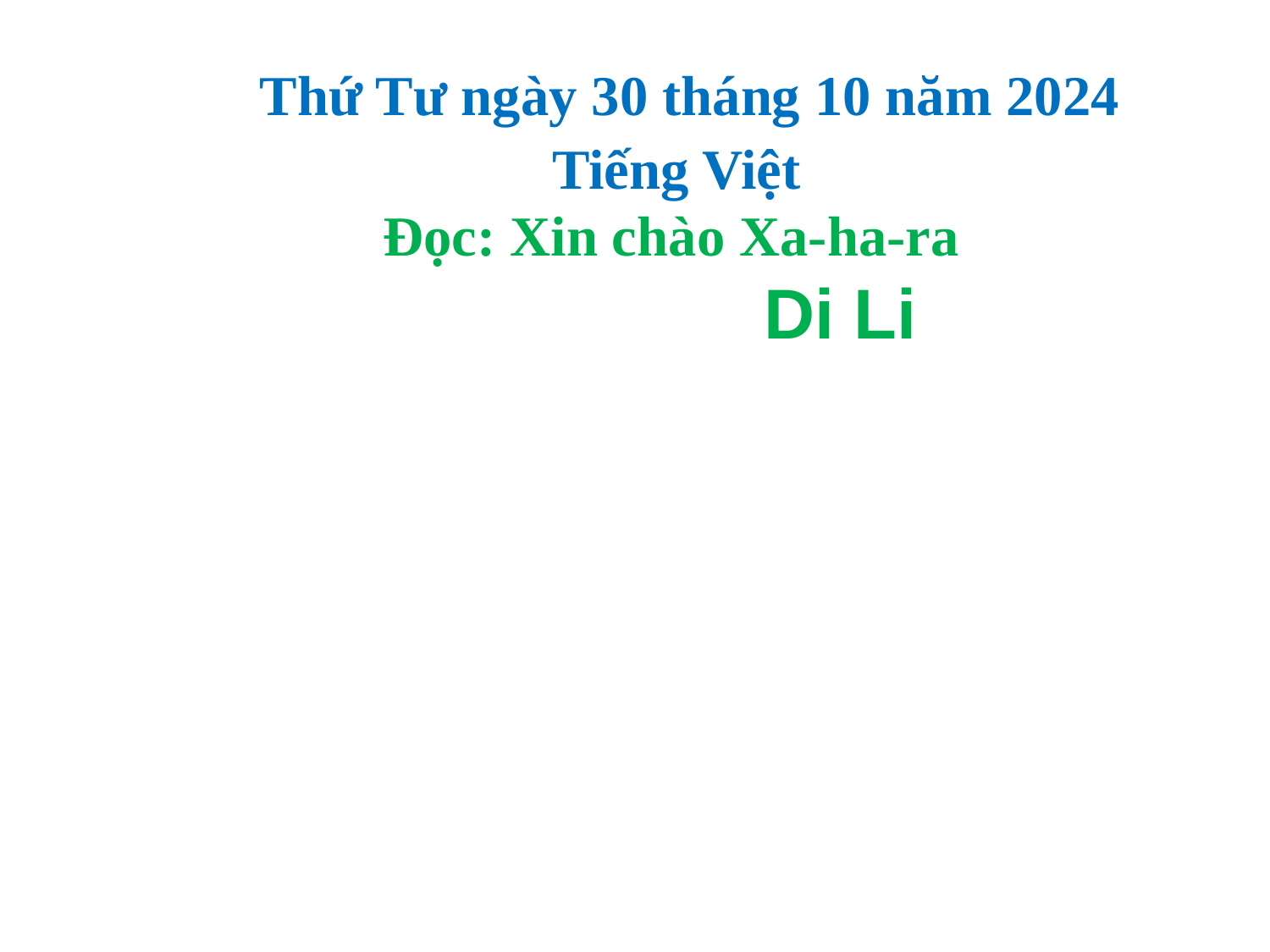

Thứ Tư ngày 30 tháng 10 năm 2024
Tiếng Việt
Đọc: Xin chào Xa-ha-ra
Di Li